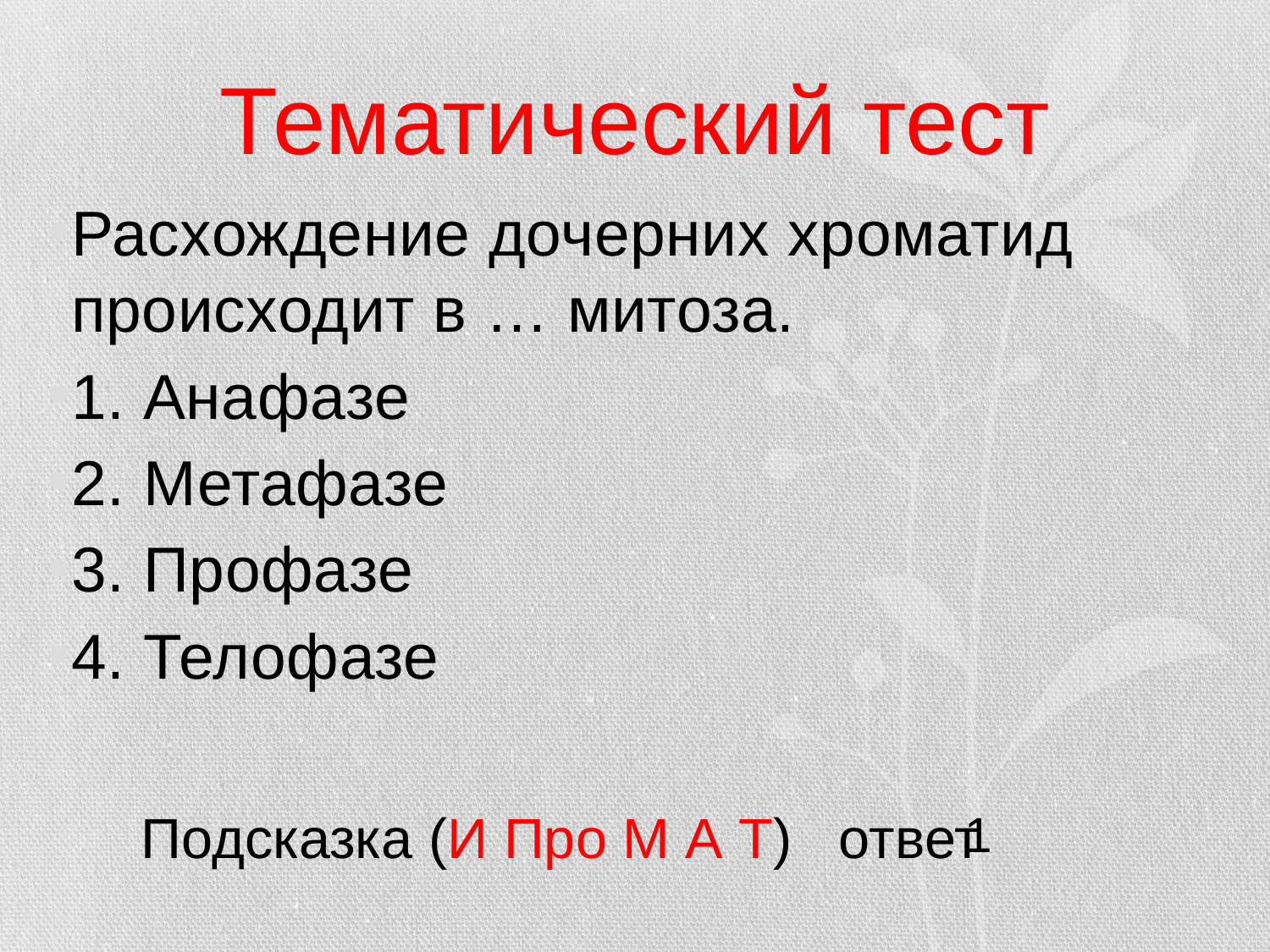

# Тематический тест
Расхождение дочерних хроматид происходит в … митоза.
1. Анафазе
2. Метафазе
3. Профазе
4. Телофазе
Подсказка (И Про М А Т)   ответ
1